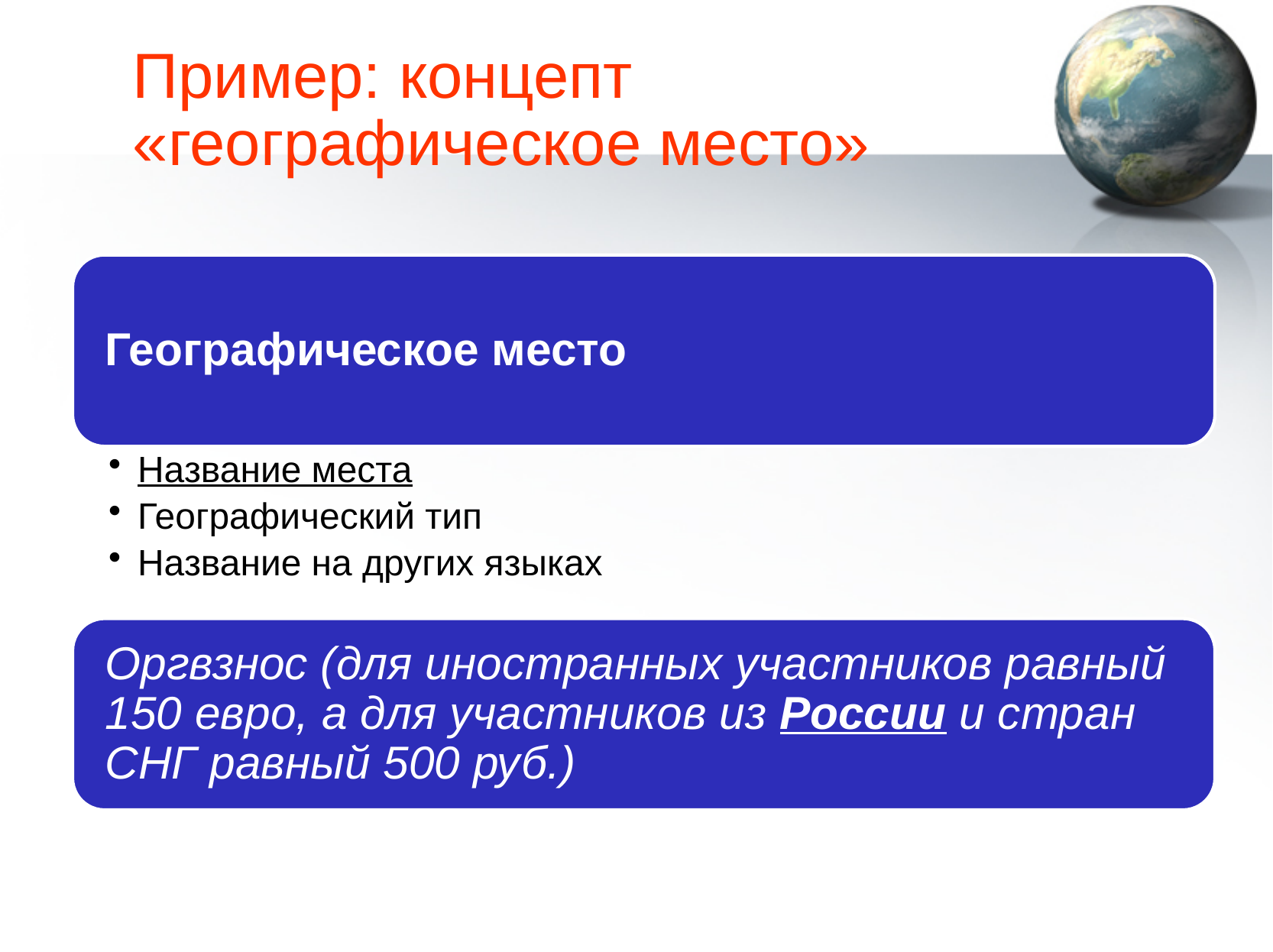

# Пример: концепт «географическое место»
Географическое место
Название места
Географический тип
Название на других языках
Оргвзнос (для иностранных участников равный
150 евро, а для участников из России и стран СНГ равный 500 руб.)